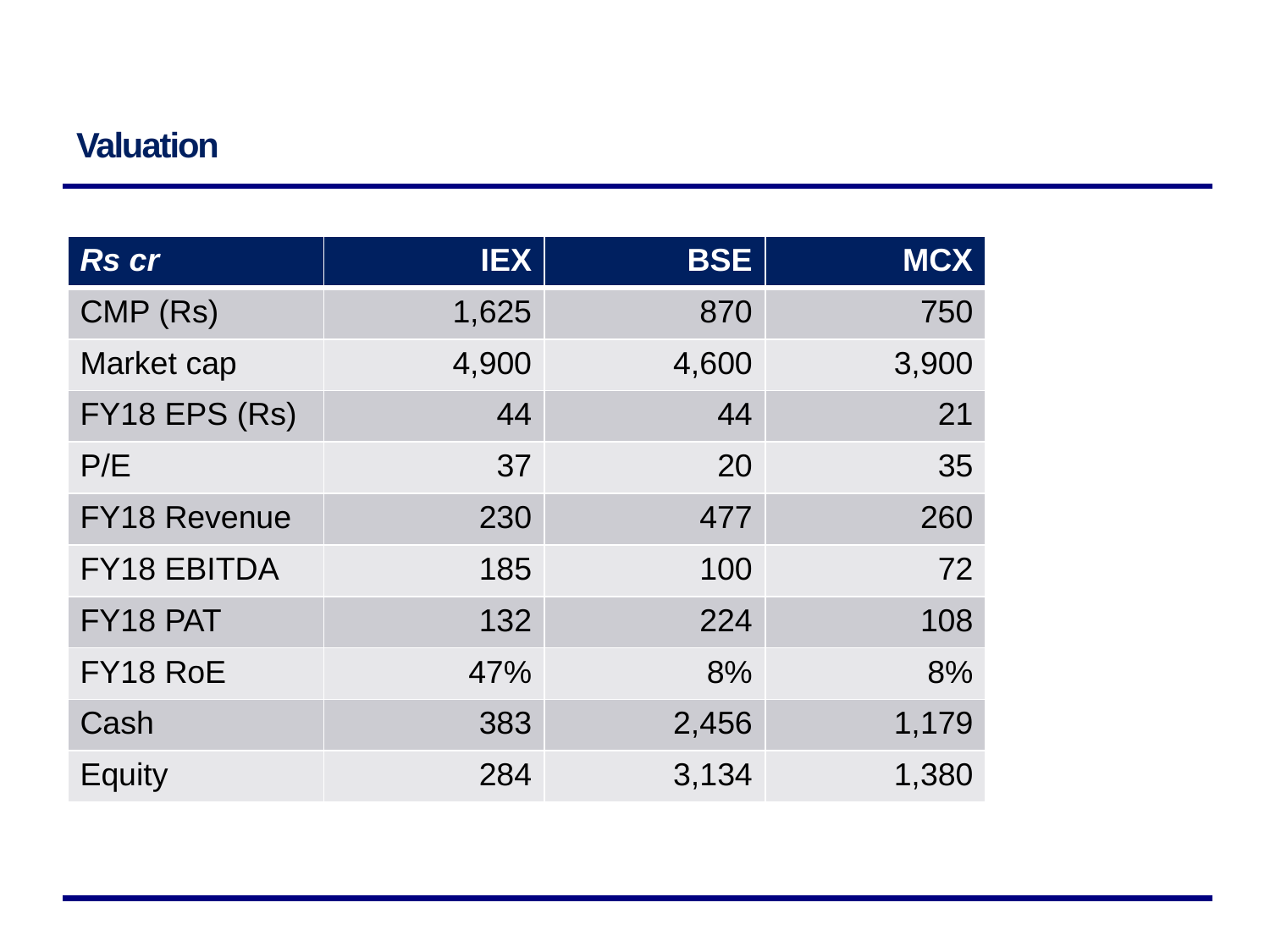

# Valuation
| Rs cr | IEX | BSE | MCX |
| --- | --- | --- | --- |
| CMP (Rs) | 1,625 | 870 | 750 |
| Market cap | 4,900 | 4,600 | 3,900 |
| FY18 EPS (Rs) | 44 | 44 | 21 |
| P/E | 37 | 20 | 35 |
| FY18 Revenue | 230 | 477 | 260 |
| FY18 EBITDA | 185 | 100 | 72 |
| FY18 PAT | 132 | 224 | 108 |
| FY18 RoE | 47% | 8% | 8% |
| Cash | 383 | 2,456 | 1,179 |
| Equity | 284 | 3,134 | 1,380 |